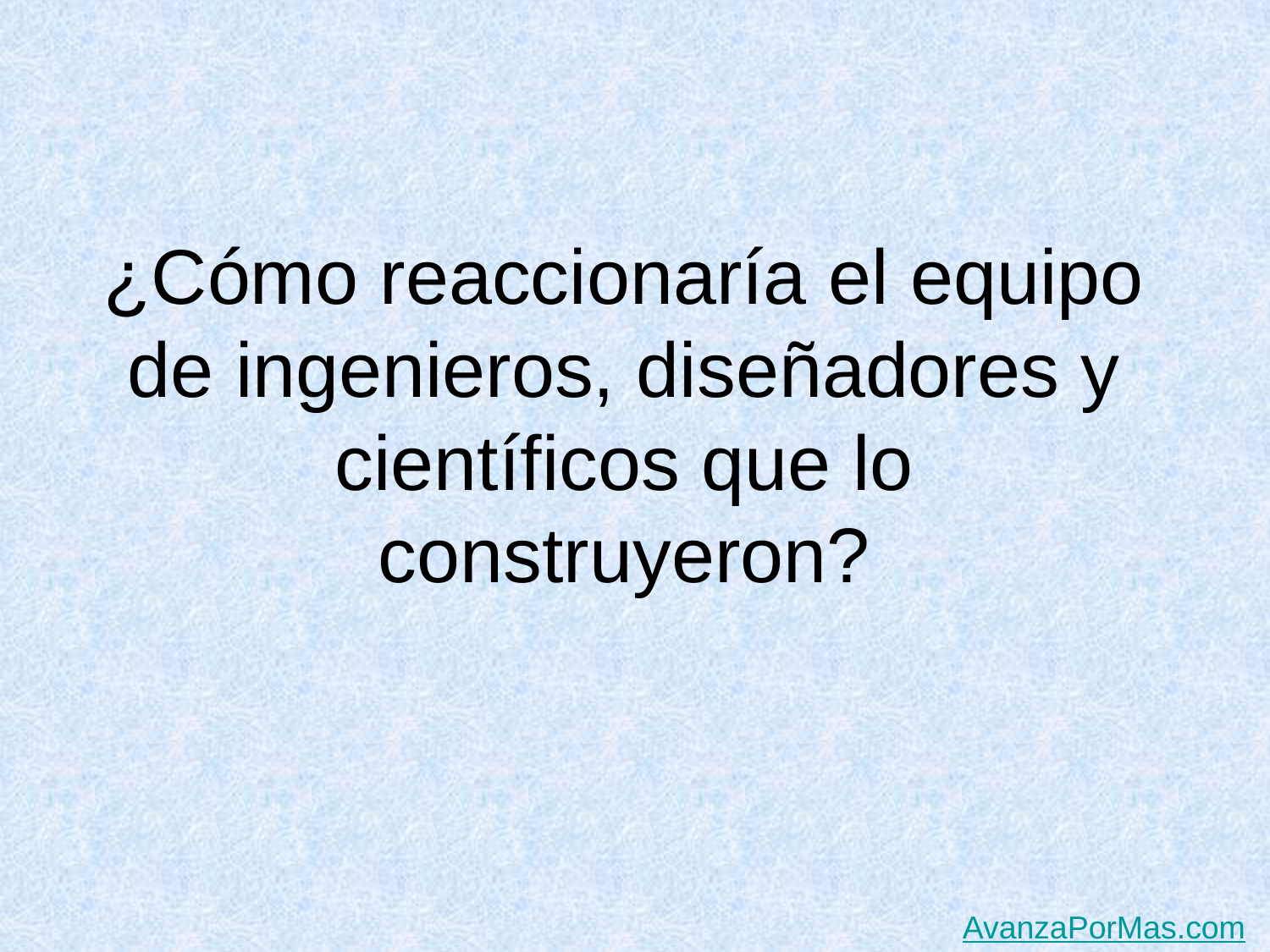

# ¿Cómo reaccionaría el equipo de ingenieros, diseñadores y científicos que lo construyeron?
AvanzaPorMas.com